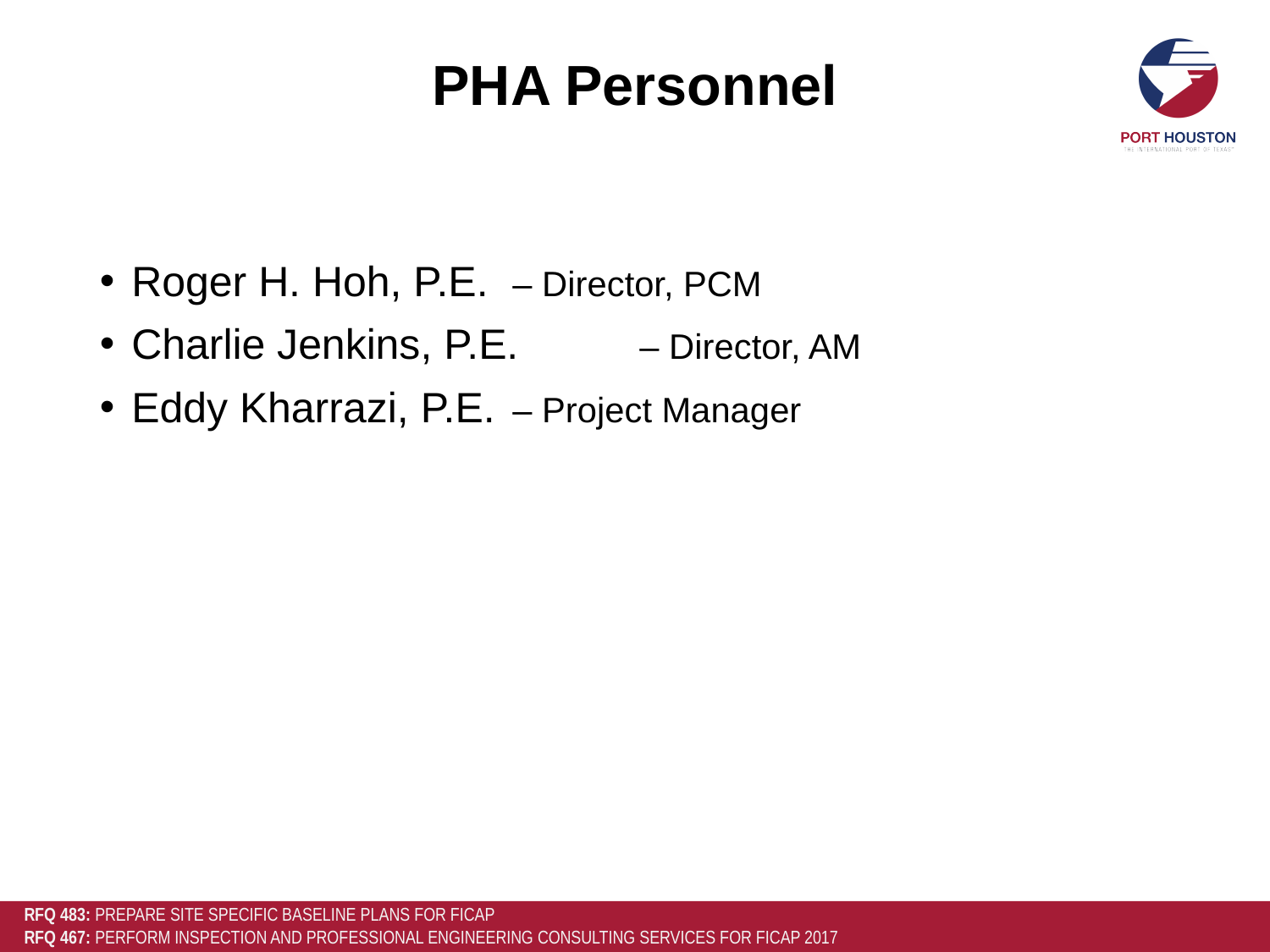

# PHA Personnel
Roger H. Hoh, P.E. 	– Director, PCM
Charlie Jenkins, P.E. 	– Director, AM
Eddy Kharrazi, P.E. 	– Project Manager